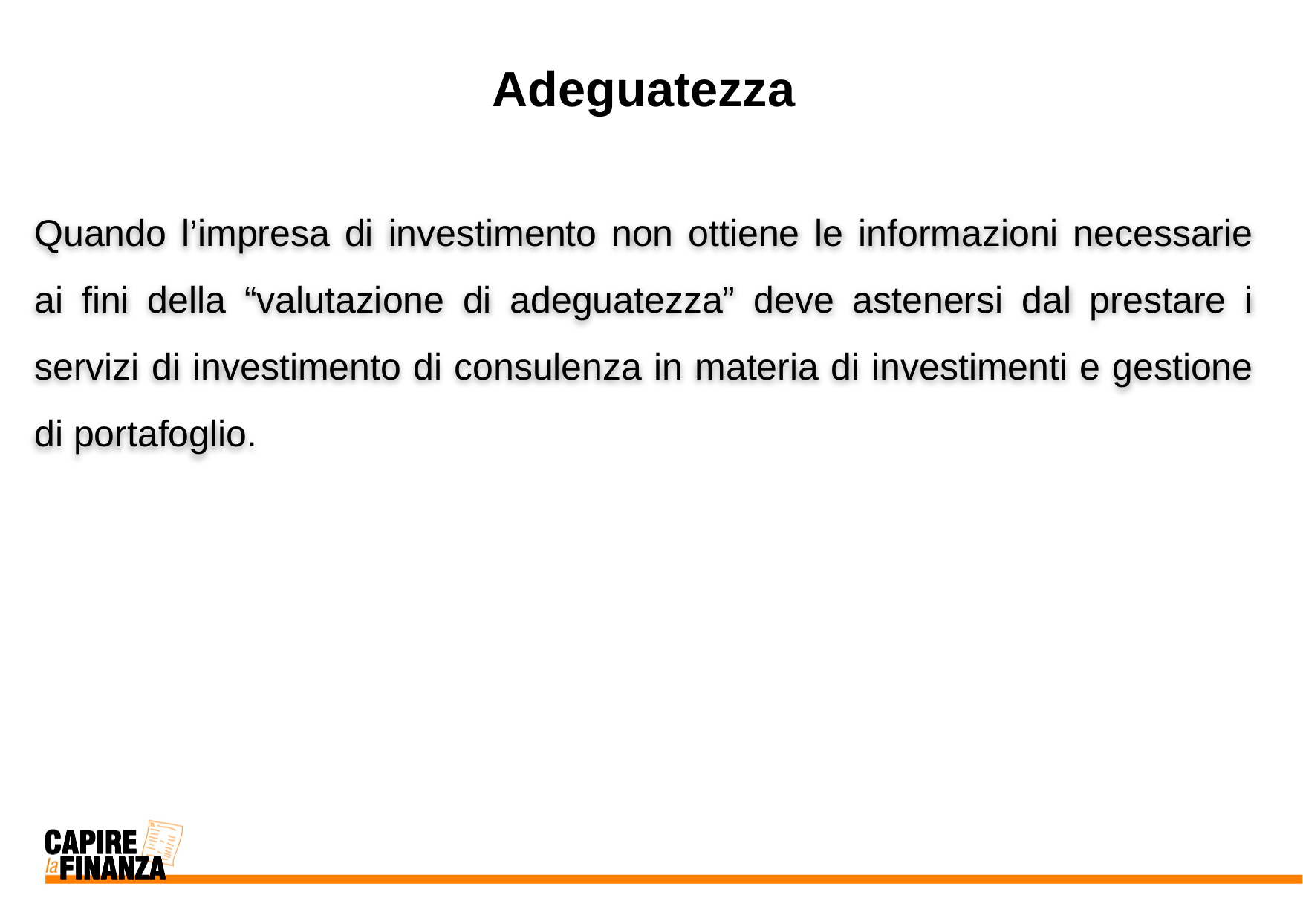

Adeguatezza
Quando l’impresa di investimento non ottiene le informazioni necessarie ai fini della “valutazione di adeguatezza” deve astenersi dal prestare i servizi di investimento di consulenza in materia di investimenti e gestione di portafoglio.